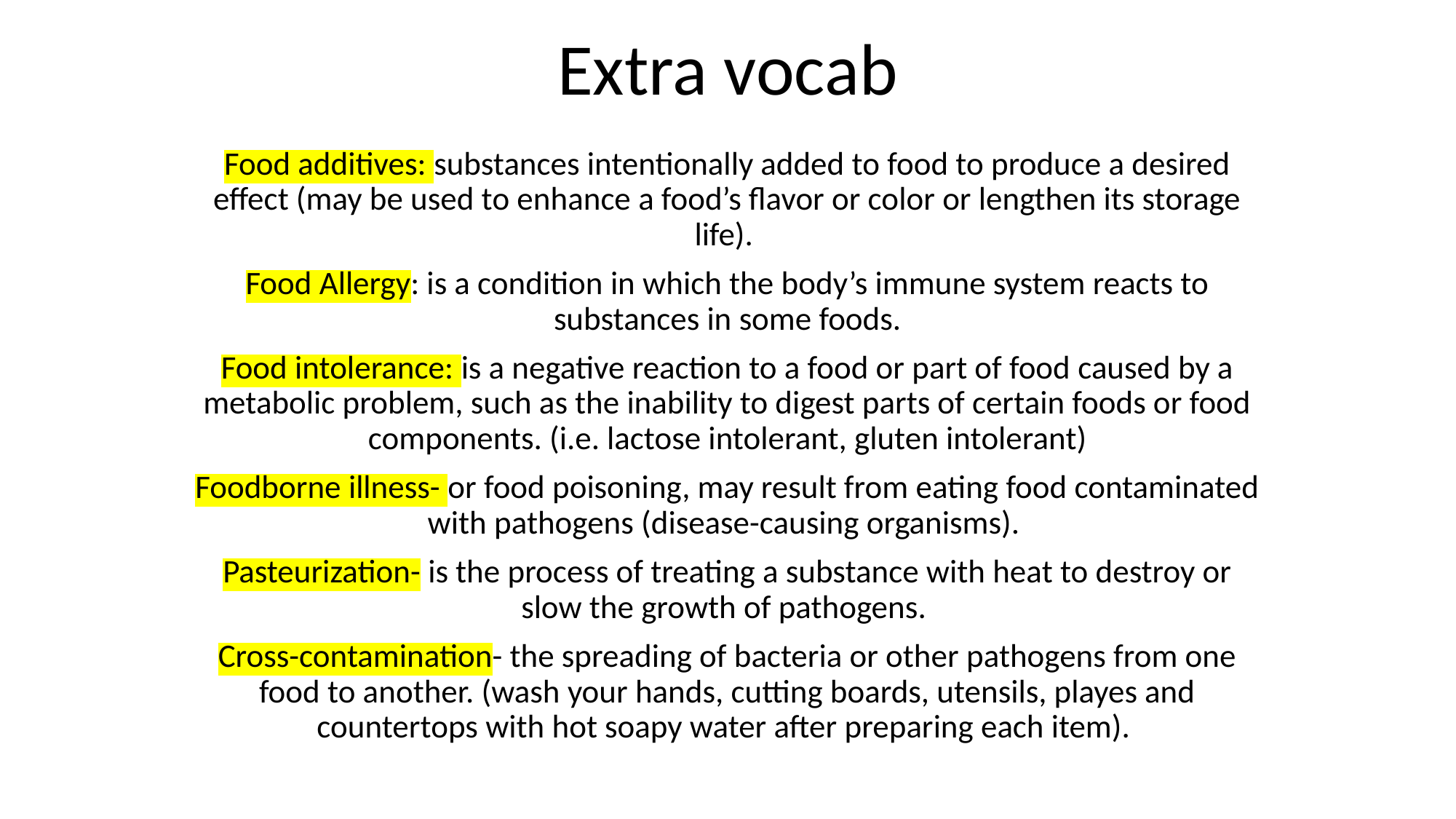

# Extra vocab
Food additives: substances intentionally added to food to produce a desired effect (may be used to enhance a food’s flavor or color or lengthen its storage life).
Food Allergy: is a condition in which the body’s immune system reacts to substances in some foods.
Food intolerance: is a negative reaction to a food or part of food caused by a metabolic problem, such as the inability to digest parts of certain foods or food components. (i.e. lactose intolerant, gluten intolerant)
Foodborne illness- or food poisoning, may result from eating food contaminated with pathogens (disease-causing organisms).
Pasteurization- is the process of treating a substance with heat to destroy or slow the growth of pathogens.
Cross-contamination- the spreading of bacteria or other pathogens from one food to another. (wash your hands, cutting boards, utensils, playes and countertops with hot soapy water after preparing each item).